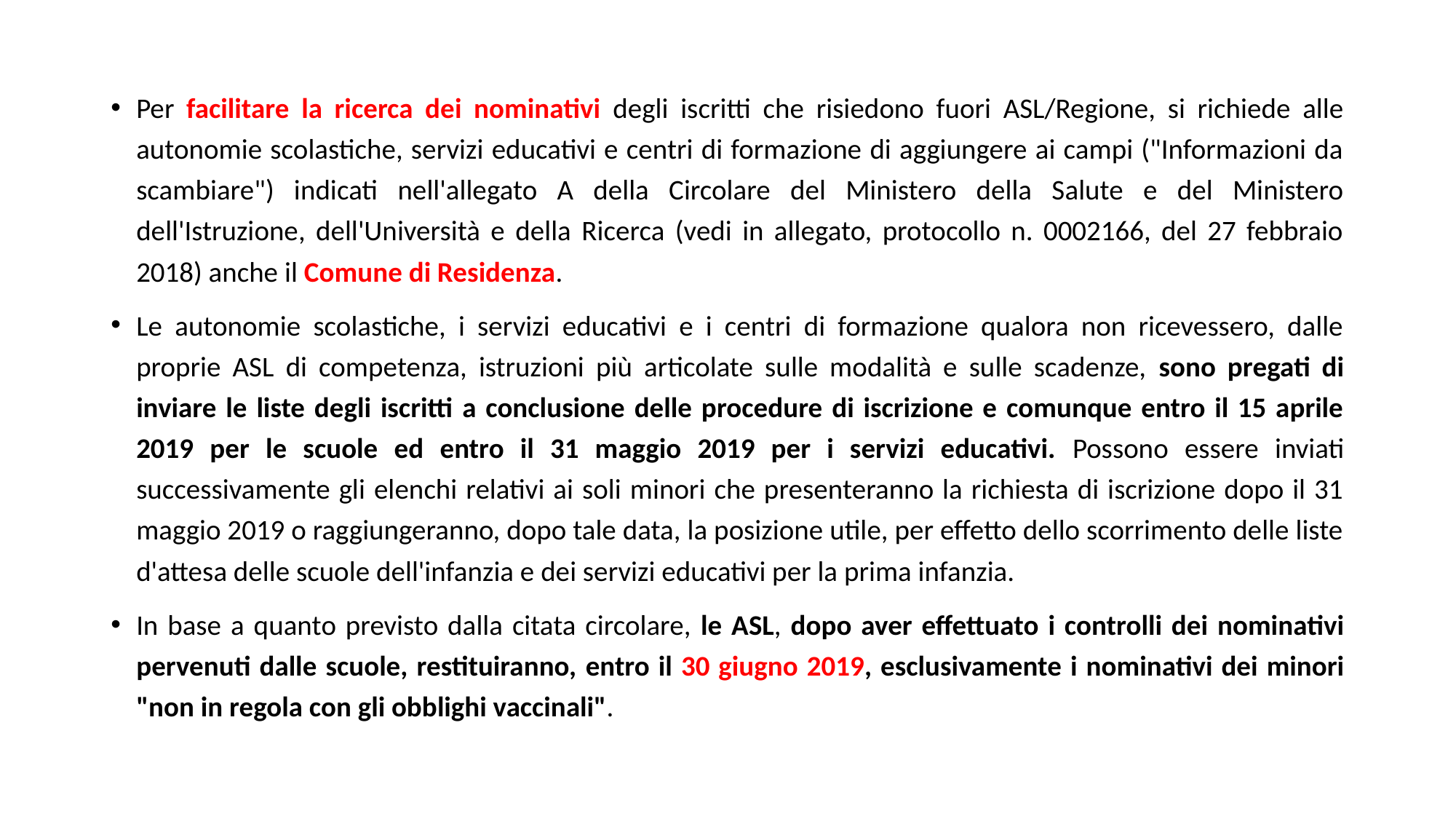

Per facilitare la ricerca dei nominativi degli iscritti che risiedono fuori ASL/Regione, si richiede alle autonomie scolastiche, servizi educativi e centri di formazione di aggiungere ai campi ("Informazioni da scambiare") indicati nell'allegato A della Circolare del Ministero della Salute e del Ministero dell'Istruzione, dell'Università e della Ricerca (vedi in allegato, protocollo n. 0002166, del 27 febbraio 2018) anche il Comune di Residenza.
Le autonomie scolastiche, i servizi educativi e i centri di formazione qualora non ricevessero, dalle proprie ASL di competenza, istruzioni più articolate sulle modalità e sulle scadenze, sono pregati di inviare le liste degli iscritti a conclusione delle procedure di iscrizione e comunque entro il 15 aprile 2019 per le scuole ed entro il 31 maggio 2019 per i servizi educativi. Possono essere inviati successivamente gli elenchi relativi ai soli minori che presenteranno la richiesta di iscrizione dopo il 31 maggio 2019 o raggiungeranno, dopo tale data, la posizione utile, per effetto dello scorrimento delle liste d'attesa delle scuole dell'infanzia e dei servizi educativi per la prima infanzia.
In base a quanto previsto dalla citata circolare, le ASL, dopo aver effettuato i controlli dei nominativi pervenuti dalle scuole, restituiranno, entro il 30 giugno 2019, esclusivamente i nominativi dei minori "non in regola con gli obblighi vaccinali".